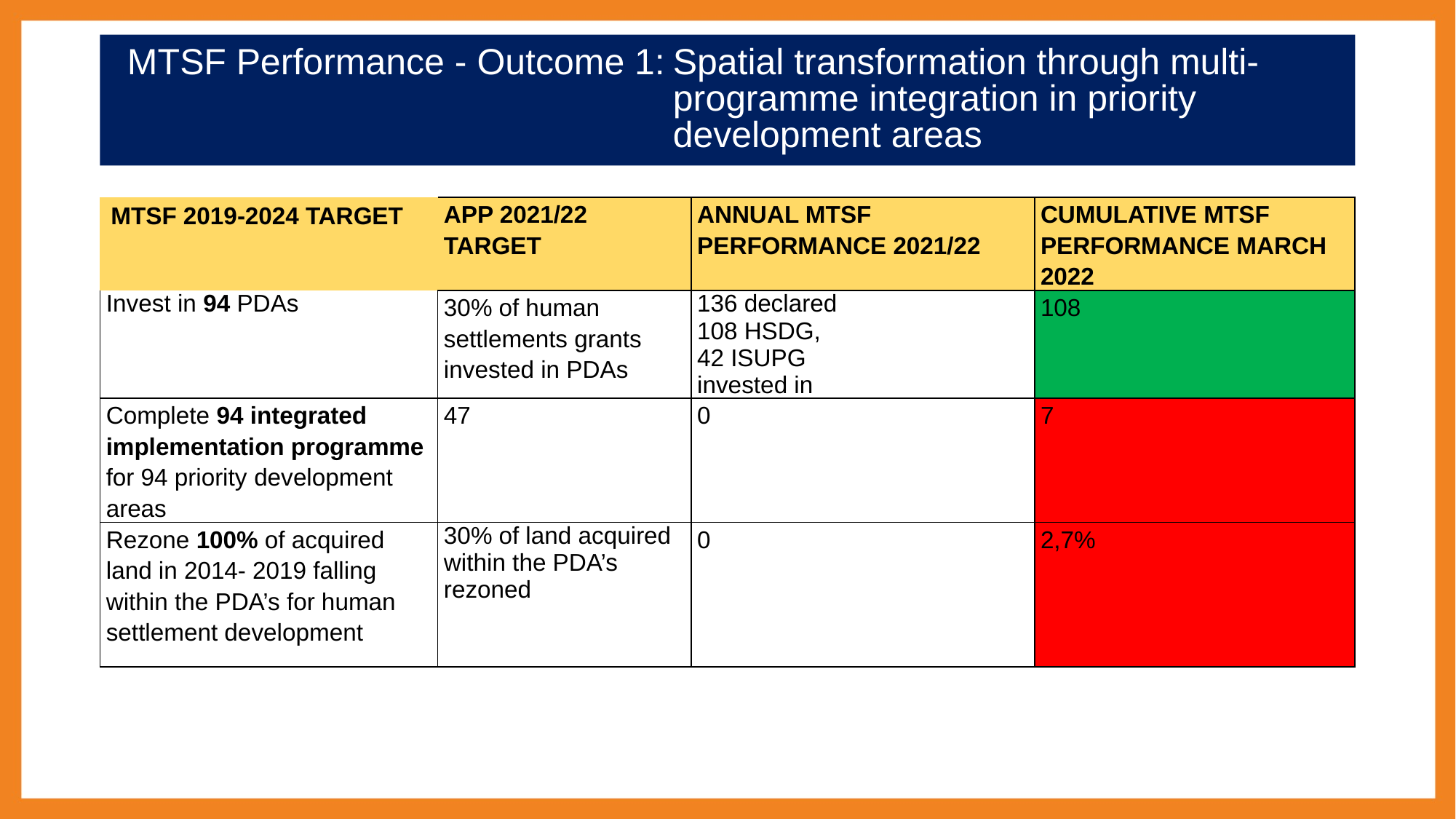

MTSF Performance - Outcome 1:	Spatial transformation through multi-						programme integration in priority 							development areas
| MTSF 2019-2024 TARGET | APP 2021/22 TARGET | ANNUAL MTSF PERFORMANCE 2021/22 | CUMULATIVE MTSF PERFORMANCE MARCH 2022 |
| --- | --- | --- | --- |
| Invest in 94 PDAs | 30% of human settlements grants invested in PDAs | 136 declared 108 HSDG, 42 ISUPG invested in | 108 |
| Complete 94 integrated implementation programme for 94 priority development areas | 47 | 0 | 7 |
| Rezone 100% of acquired land in 2014- 2019 falling within the PDA’s for human settlement development | 30% of land acquired within the PDA’s rezoned | 0 | 2,7% |